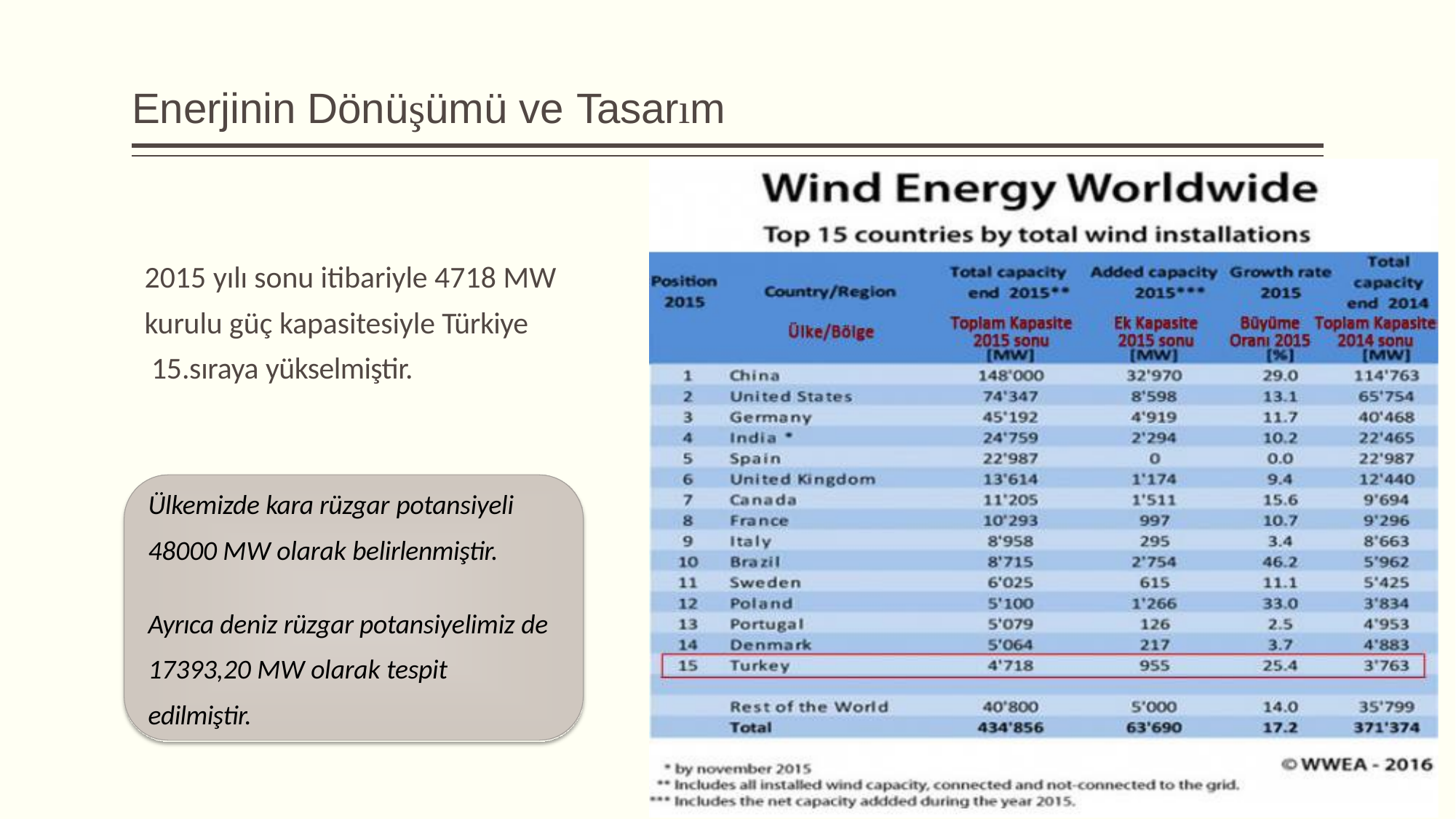

# Enerjinin Dönüşümü ve Tasarım

2015 yılı sonu itibariyle 4718 MW
kurulu güç kapasitesiyle Türkiye  15.sıraya yükselmiştir.

Ülkemizde kara rüzgar potansiyeli
48000 MW olarak belirlenmiştir.

Ayrıca deniz rüzgar potansiyelimiz de  17393,20 MW olarak tespit
edilmiştir.